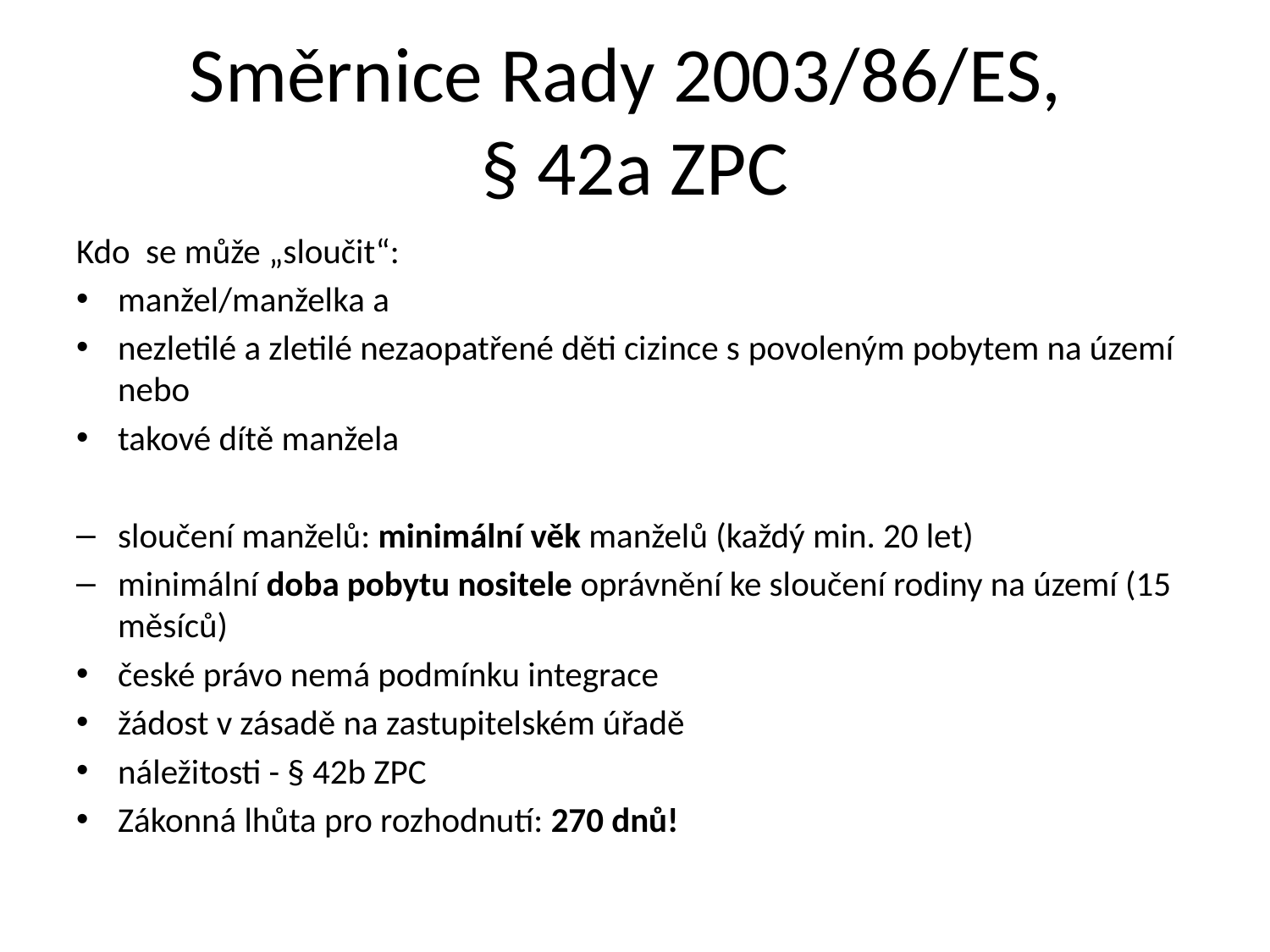

# Směrnice Rady 2003/86/ES, § 42a ZPC
Kdo  se může „sloučit“:
manžel/manželka a
nezletilé a zletilé nezaopatřené děti cizince s povoleným pobytem na území nebo
takové dítě manžela

sloučení manželů: minimální věk manželů (každý min. 20 let)
minimální doba pobytu nositele oprávnění ke sloučení rodiny na území (15 měsíců)
české právo nemá podmínku integrace
žádost v zásadě na zastupitelském úřadě
náležitosti - § 42b ZPC
Zákonná lhůta pro rozhodnutí: 270 dnů!